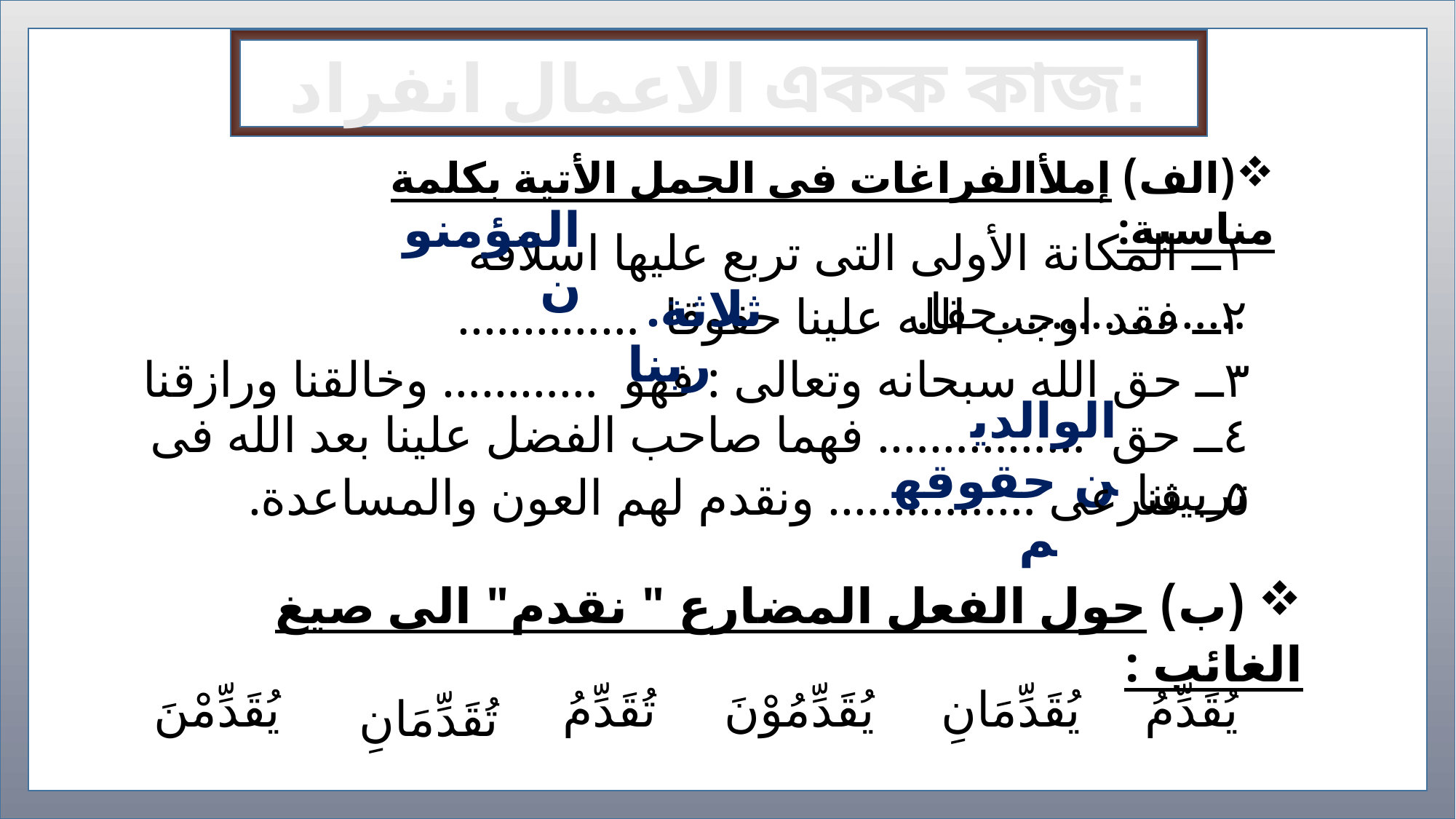

الاعمال انفراد একক কাজ:
(الف) إملأالفراغات فى الجمل الأتية بكلمة مناسبة:
المؤمنون
١ــ المكانة الأولى التى تربع عليها اسلافه ……………….حقا.
ثلاثة.
٢ــ فقد اوجب الله علينا حقوقا  …………..
ربنا
٣ــ حق الله سبحانه وتعالى : فهو  ………… وخالقنا ورازقنا
الوالدين
٤ــ حق  ……………. فهما صاحب الفضل علينا بعد الله فى تربيتنا
حقوقهم
٥ــ فنرعى ……………. ونقدم لهم العون والمساعدة.
 (ب) حول الفعل المضارع " نقدم" الى صيغ الغائب :
يُقَدِّمْنَ
تُقَدِّمُ
يُقَدِّمُوْنَ
يُقَدِّمَانِ
يُقَدِّمُ
تُقَدِّمَانِ